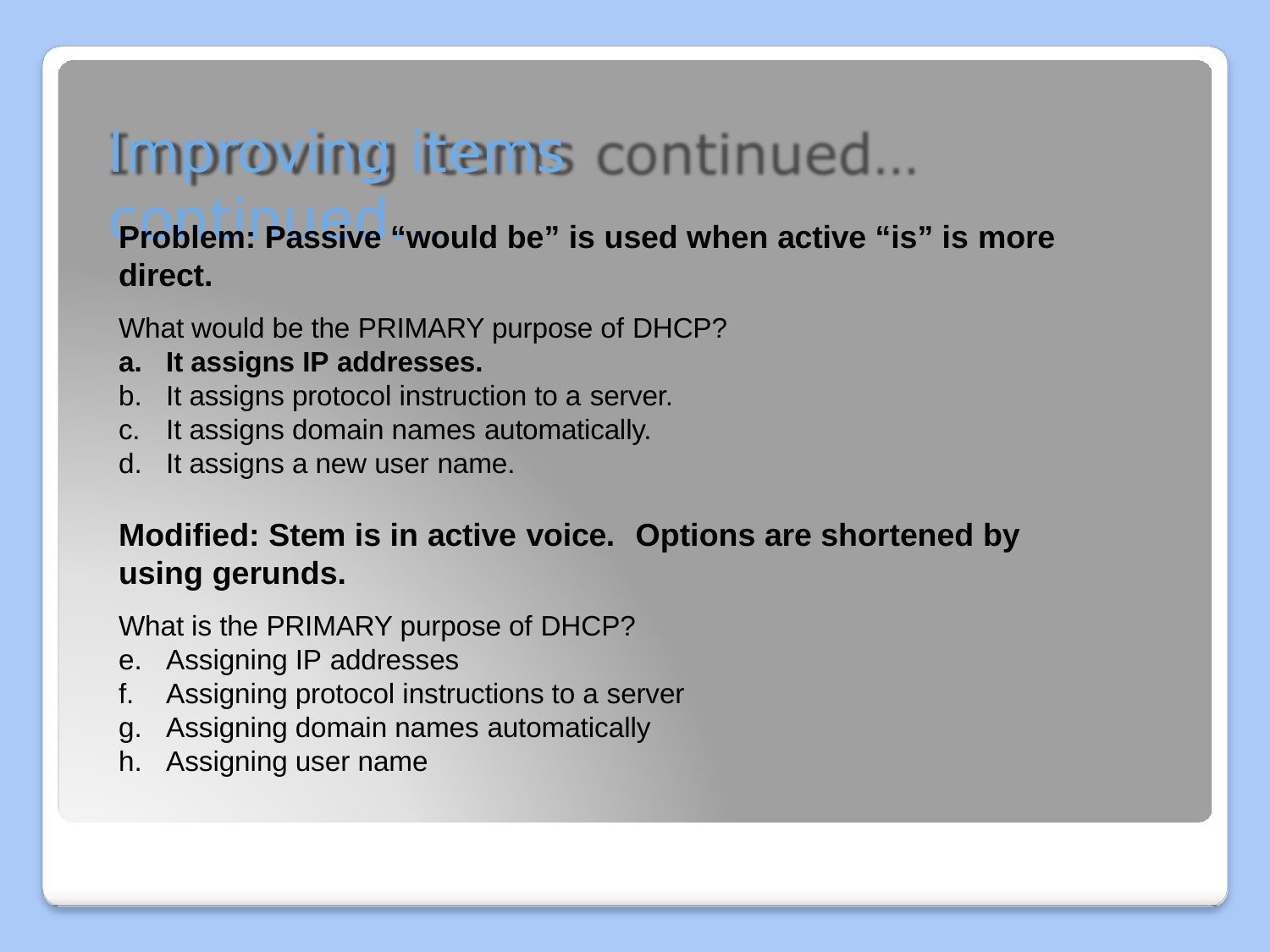

# Improving items continued…
Problem: Passive “would be” is used when active “is” is more
direct.
What would be the PRIMARY purpose of DHCP?
It assigns IP addresses.
It assigns protocol instruction to a server.
It assigns domain names automatically.
It assigns a new user name.

Modified: Stem is in active voice.	Options are shortened by
using gerunds.
What is the PRIMARY purpose of DHCP?
Assigning IP addresses
Assigning protocol instructions to a server
Assigning domain names automatically
Assigning user name